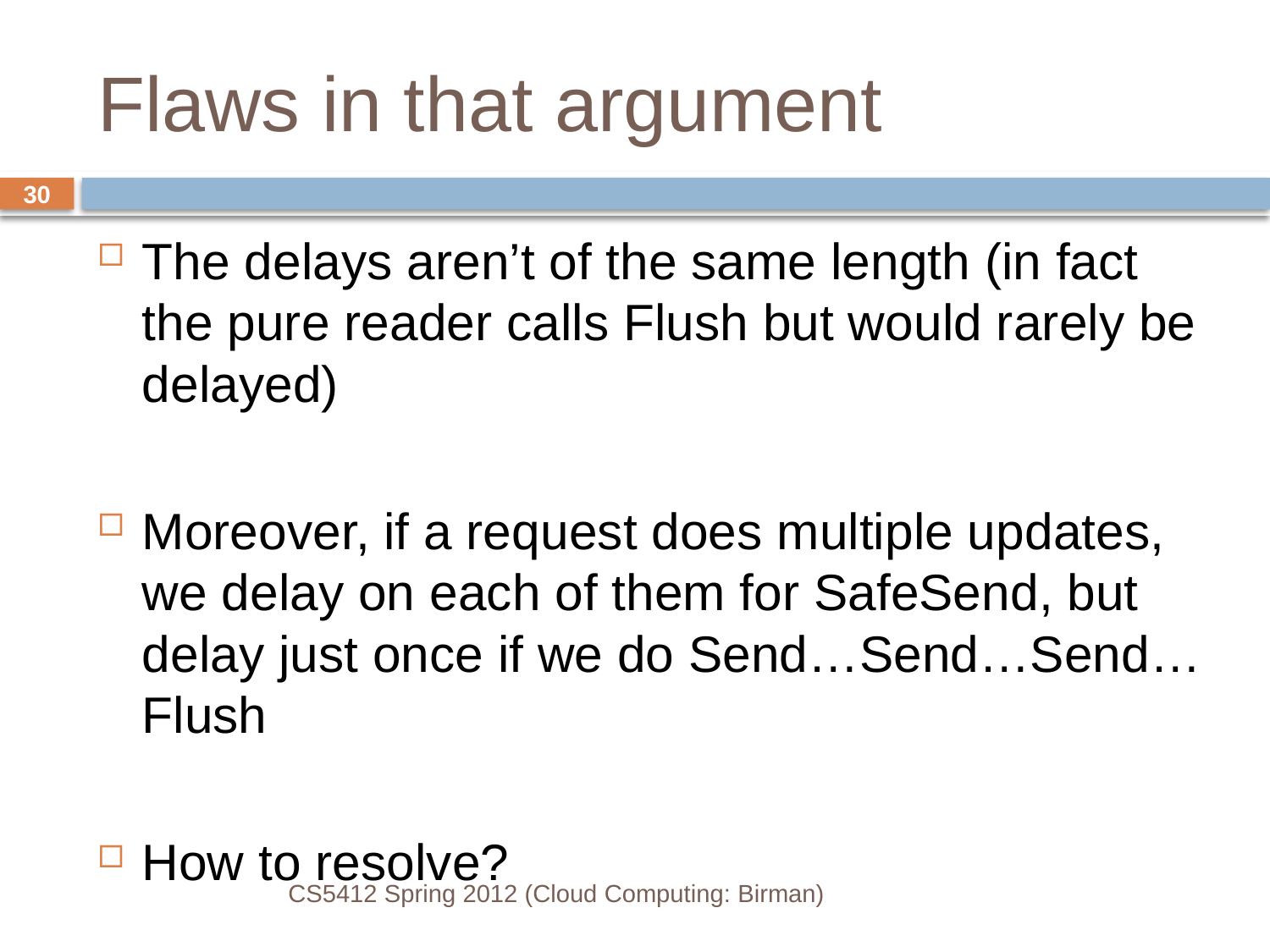

# Flaws in that argument
30
The delays aren’t of the same length (in fact the pure reader calls Flush but would rarely be delayed)

Moreover, if a request does multiple updates, we delay on each of them for SafeSend, but delay just once if we do Send…Send…Send…Flush

How to resolve?
CS5412 Spring 2012 (Cloud Computing: Birman)